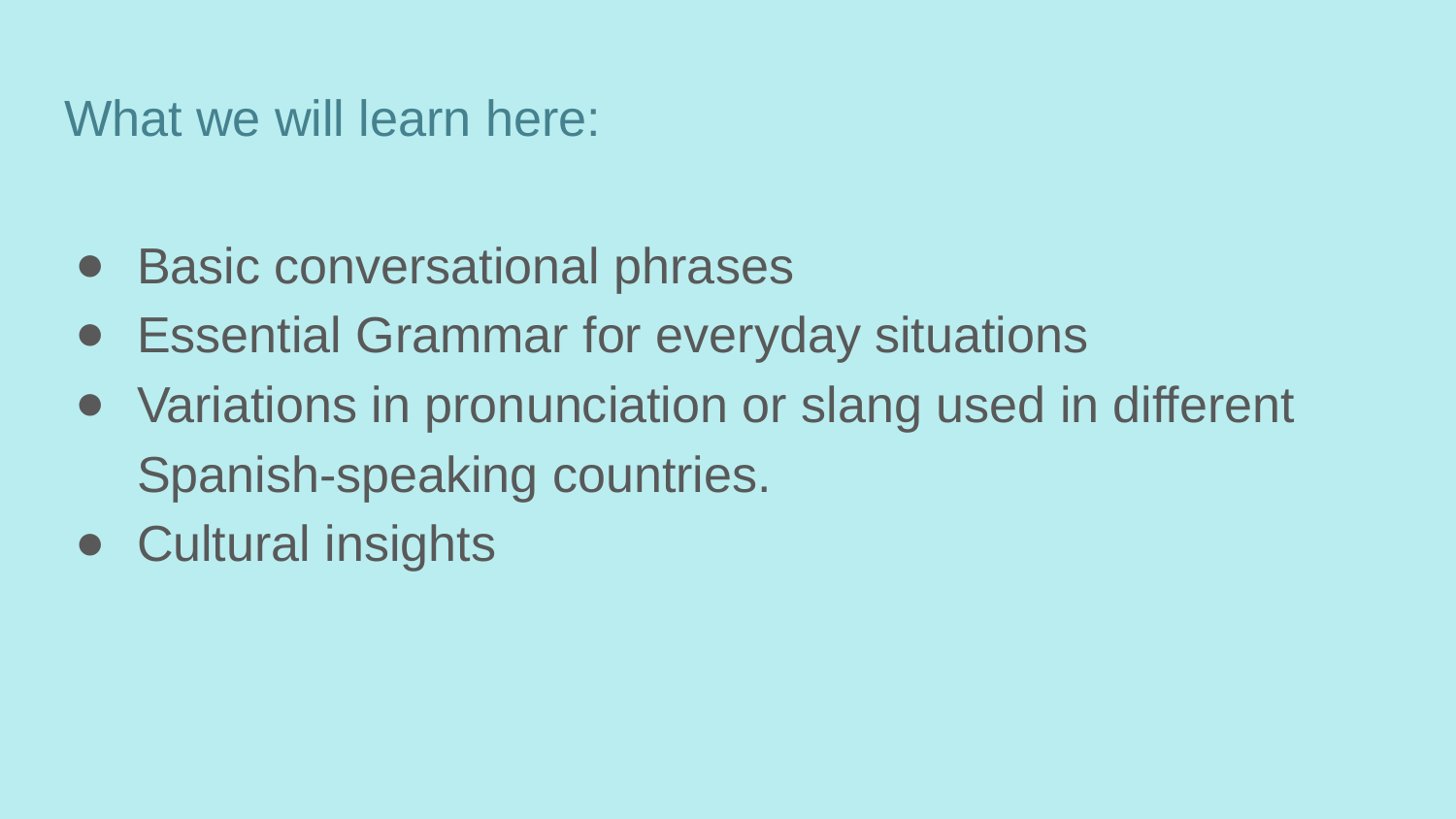

# What we will learn here:

Basic conversational phrases
Essential Grammar for everyday situations
Variations in pronunciation or slang used in different Spanish-speaking countries.
Cultural insights